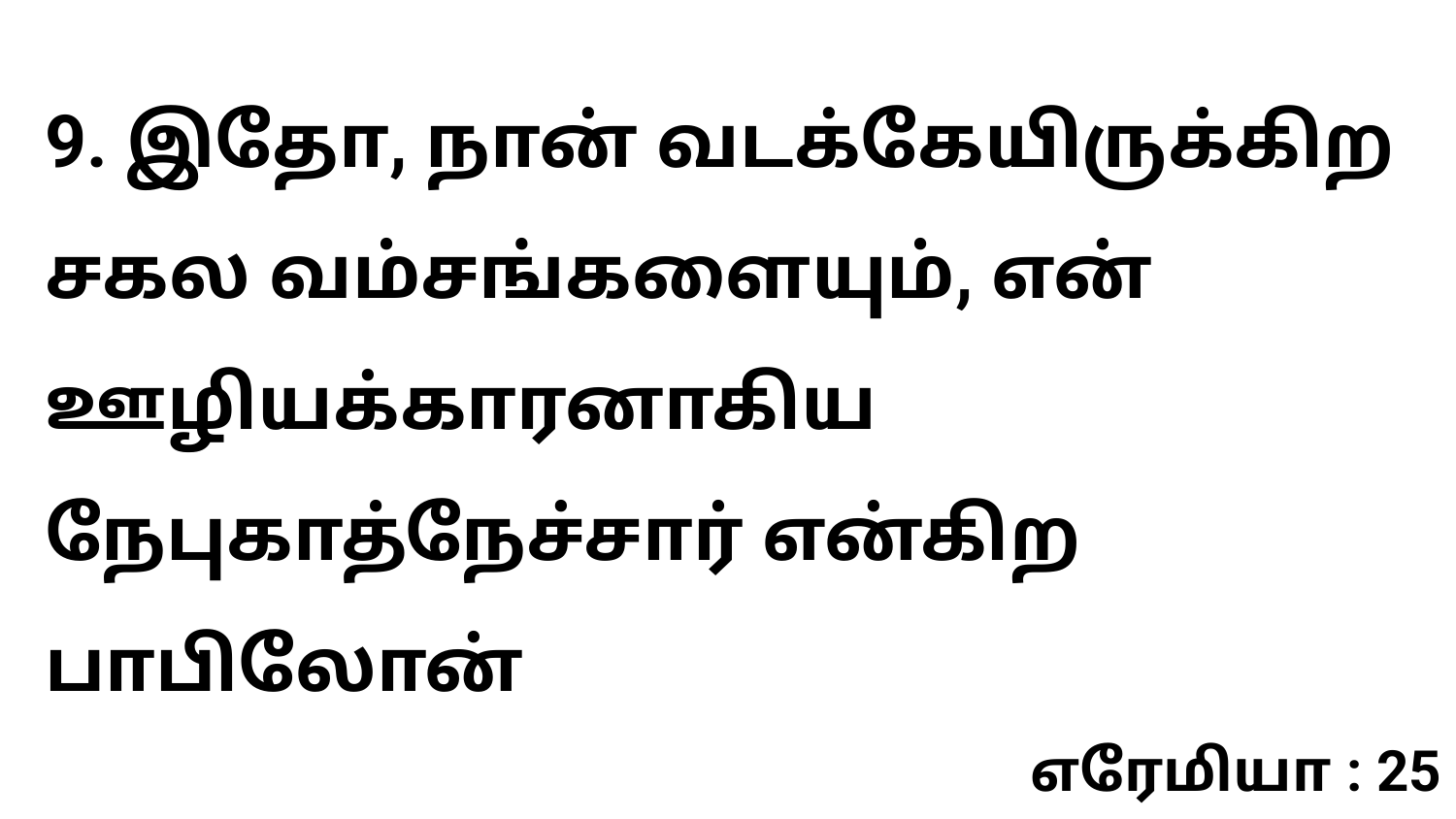

9. இதோ, நான் வடக்கேயிருக்கிற சகல வம்சங்களையும், என் ஊழியக்காரனாகிய நேபுகாத்நேச்சார் என்கிற பாபிலோன்
எரேமியா : 25